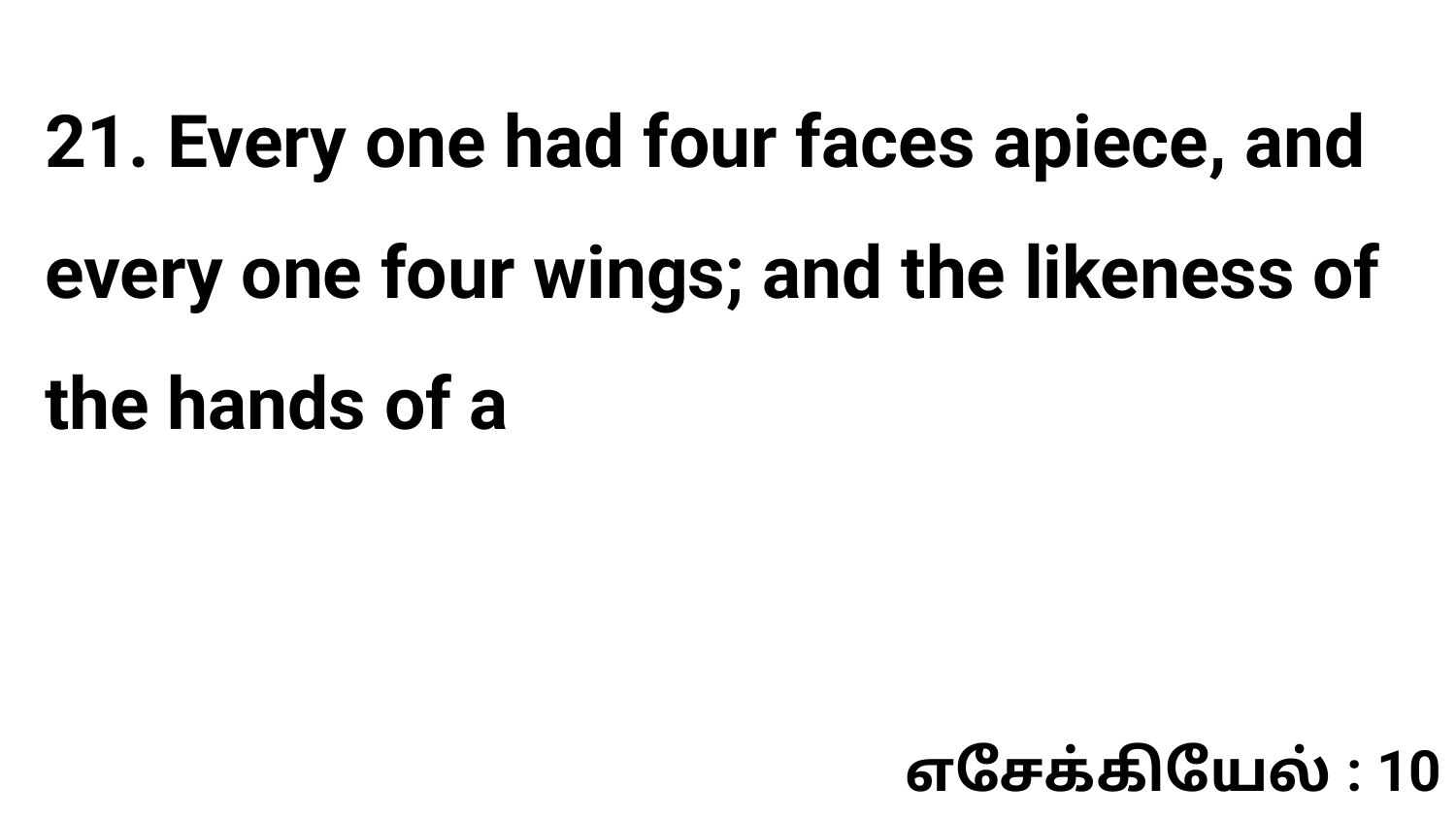

21. Every one had four faces apiece, and every one four wings; and the likeness of the hands of a
எசேக்கியேல் : 10